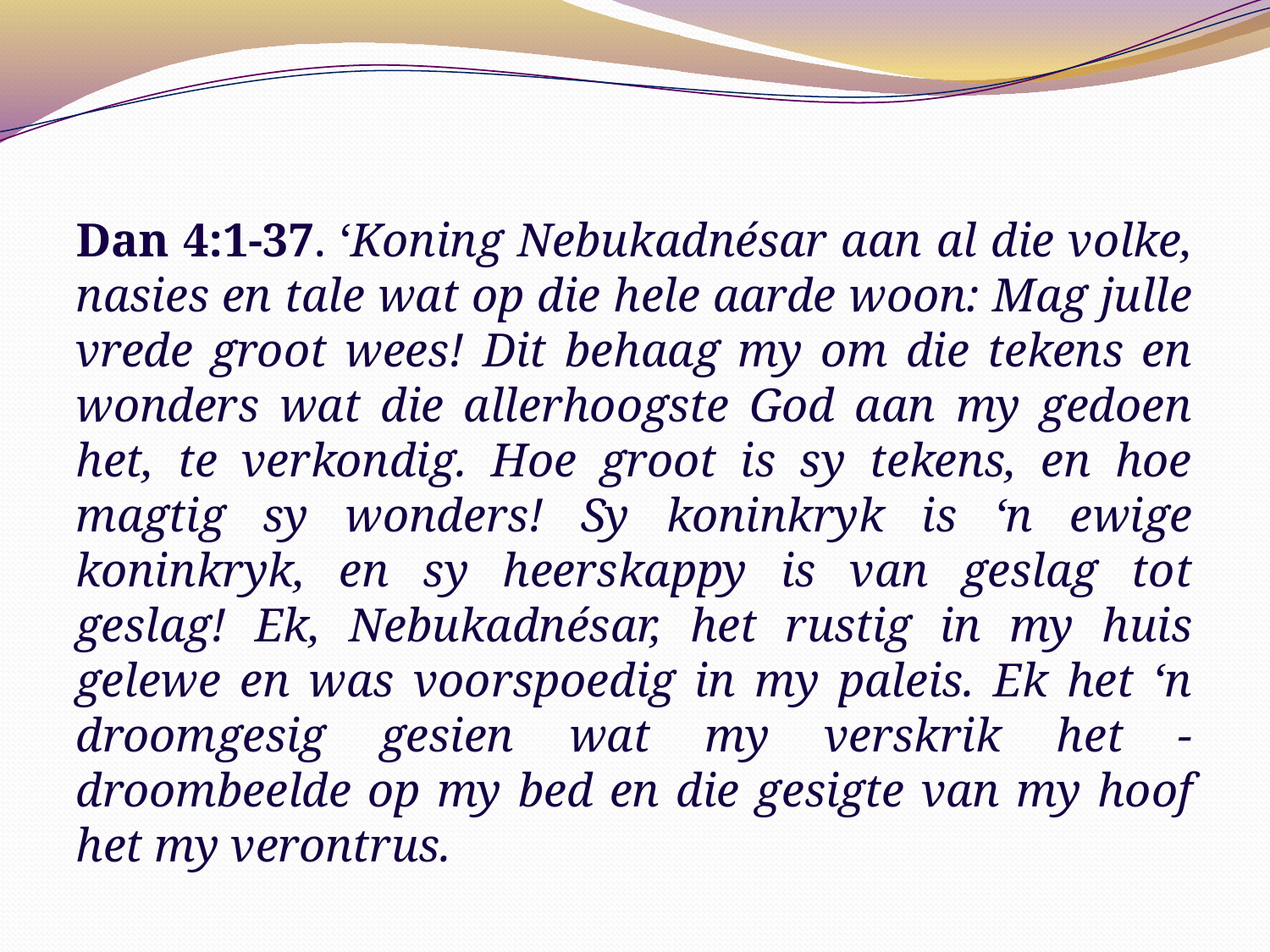

Dan 4:1-37. ‘Koning Nebukadnésar aan al die volke, nasies en tale wat op die hele aarde woon: Mag julle vrede groot wees! Dit behaag my om die tekens en wonders wat die allerhoogste God aan my gedoen het, te verkondig. Hoe groot is sy tekens, en hoe magtig sy wonders! Sy koninkryk is ‘n ewige koninkryk, en sy heerskappy is van geslag tot geslag! Ek, Nebukadnésar, het rustig in my huis gelewe en was voorspoedig in my paleis. Ek het ‘n droomgesig gesien wat my verskrik het - droombeelde op my bed en die gesigte van my hoof het my verontrus.